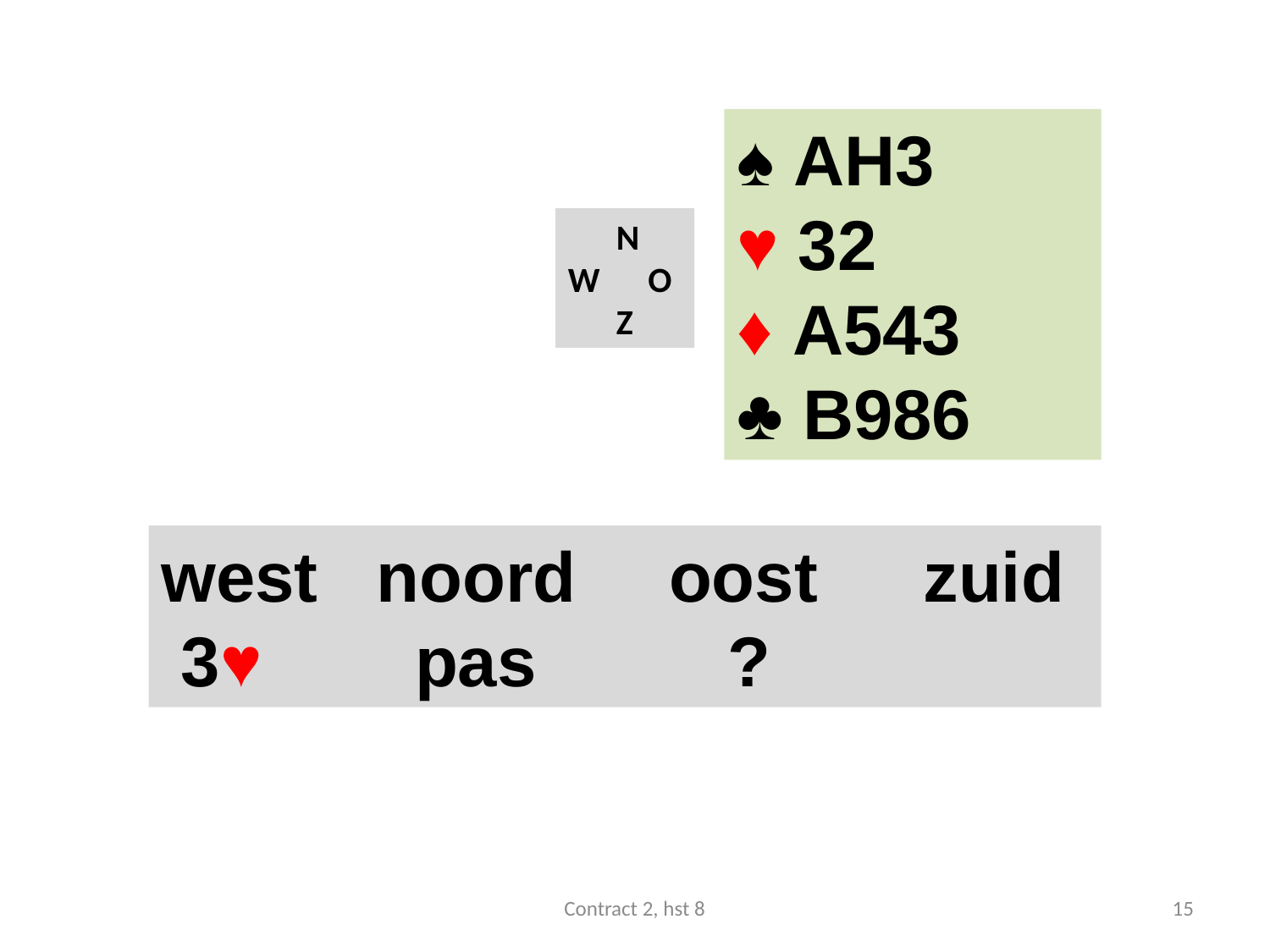

#
♠ AH3
♥ 32
♦ A543
♣ B986
      N
W      O
      Z
west   noord	oost	zuid
 3♥ 		pas		   ?

Contract 2, hst 8
15